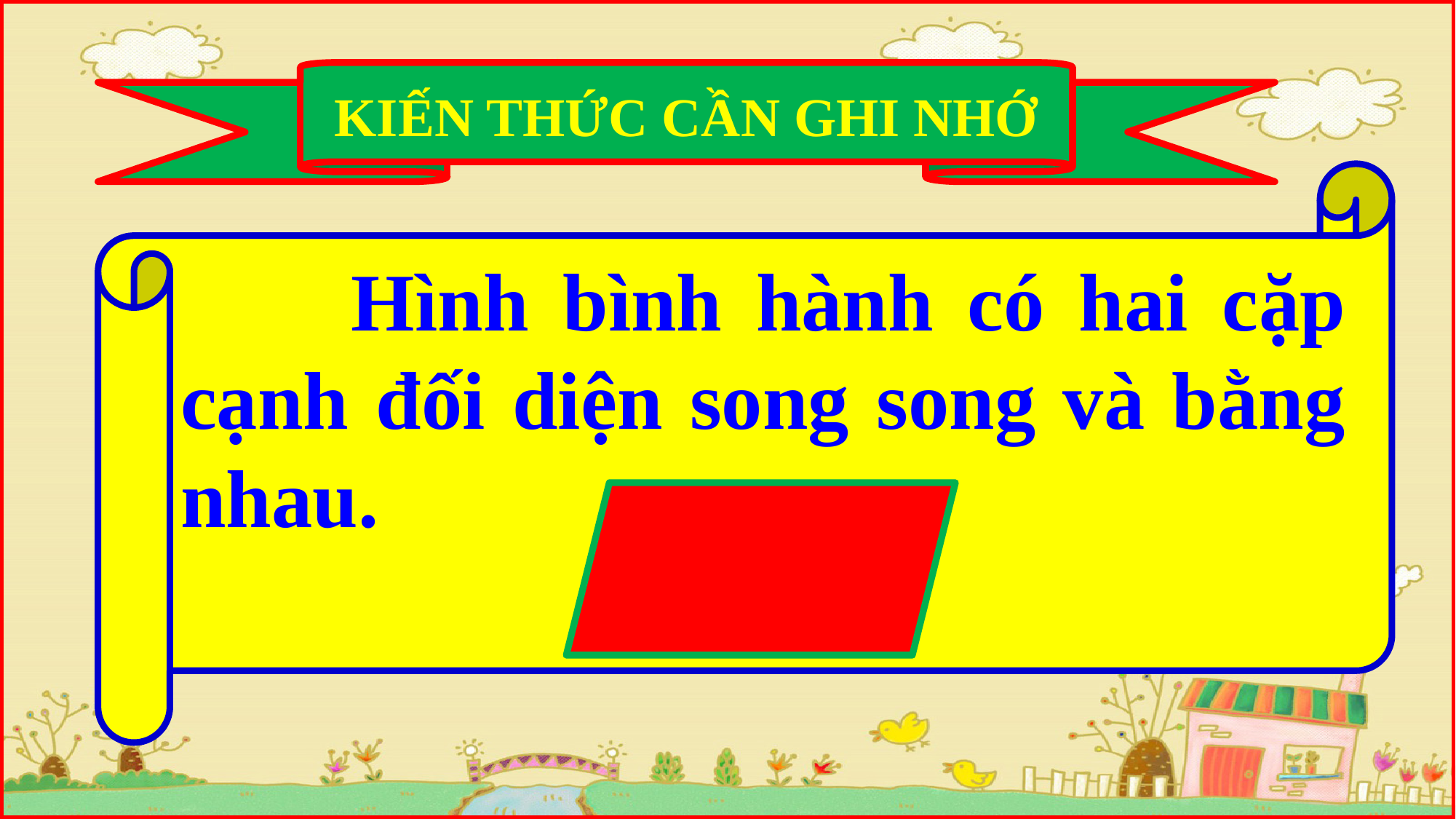

KIẾN THỨC CẦN GHI NHỚ
     Hình bình hành có hai cặp cạnh đối diện song song và bằng nhau.